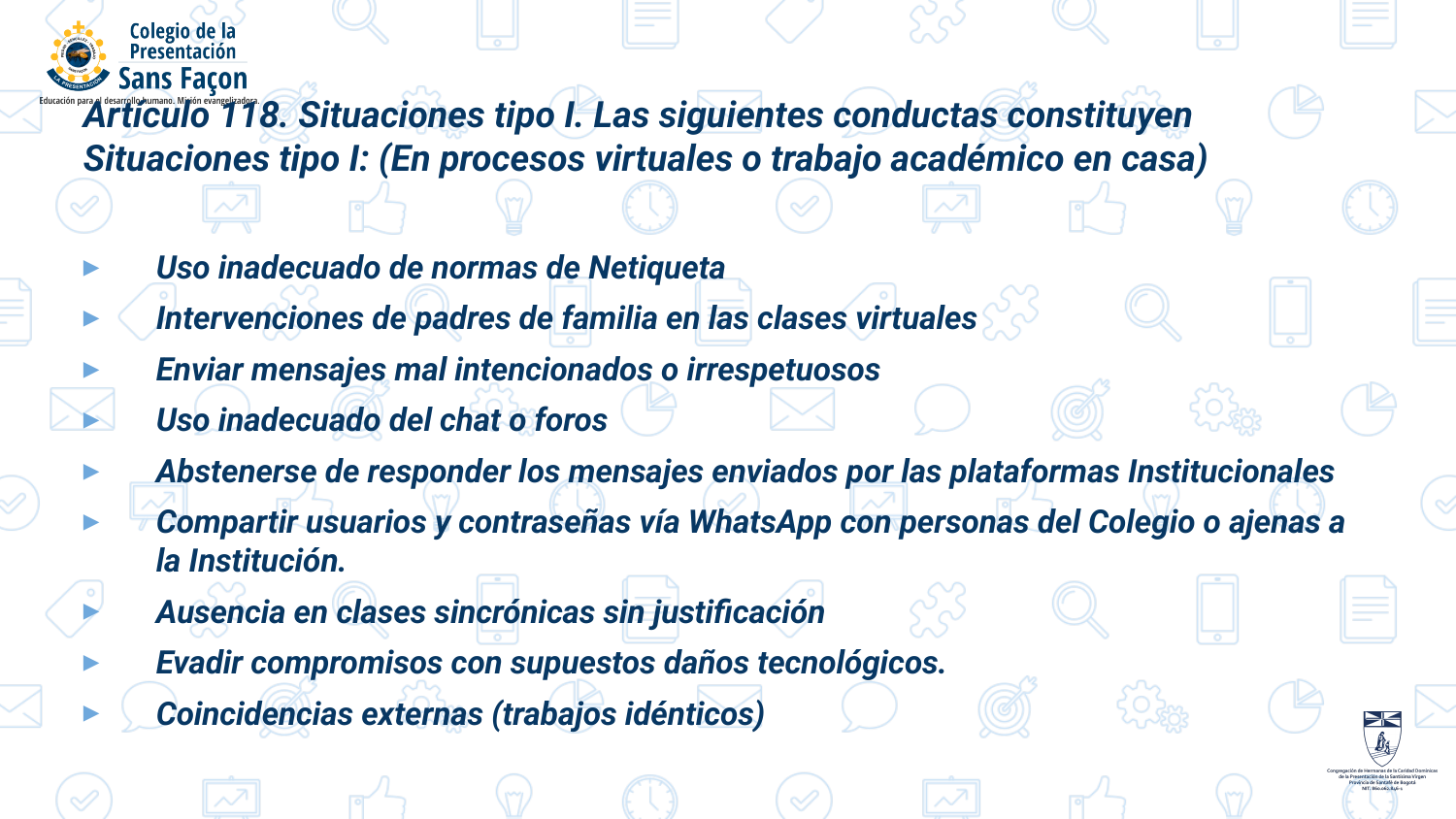

Artículo 118. Situaciones tipo I. Las siguientes conductas constituyen Situaciones tipo I: (En procesos virtuales o trabajo académico en casa)

Uso inadecuado de normas de Netiqueta
Intervenciones de padres de familia en las clases virtuales
Enviar mensajes mal intencionados o irrespetuosos
Uso inadecuado del chat o foros
Abstenerse de responder los mensajes enviados por las plataformas Institucionales
Compartir usuarios y contraseñas vía WhatsApp con personas del Colegio o ajenas a la Institución.
Ausencia en clases sincrónicas sin justificación
Evadir compromisos con supuestos daños tecnológicos.
Coincidencias externas (trabajos idénticos)